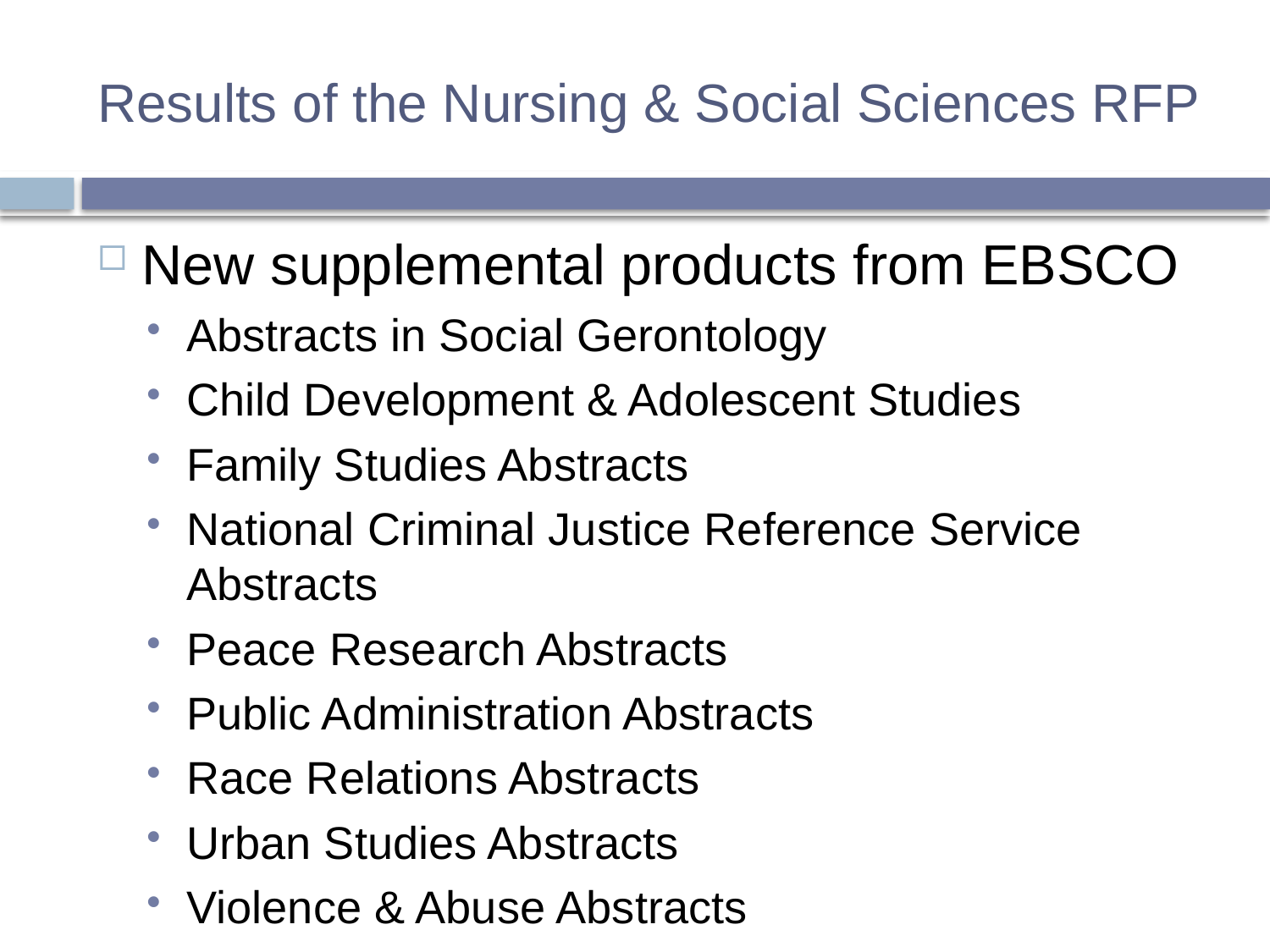

# Results of the Nursing & Social Sciences RFP
New supplemental products from EBSCO
Abstracts in Social Gerontology
Child Development & Adolescent Studies
Family Studies Abstracts
National Criminal Justice Reference Service Abstracts
Peace Research Abstracts
Public Administration Abstracts
Race Relations Abstracts
Urban Studies Abstracts
Violence & Abuse Abstracts